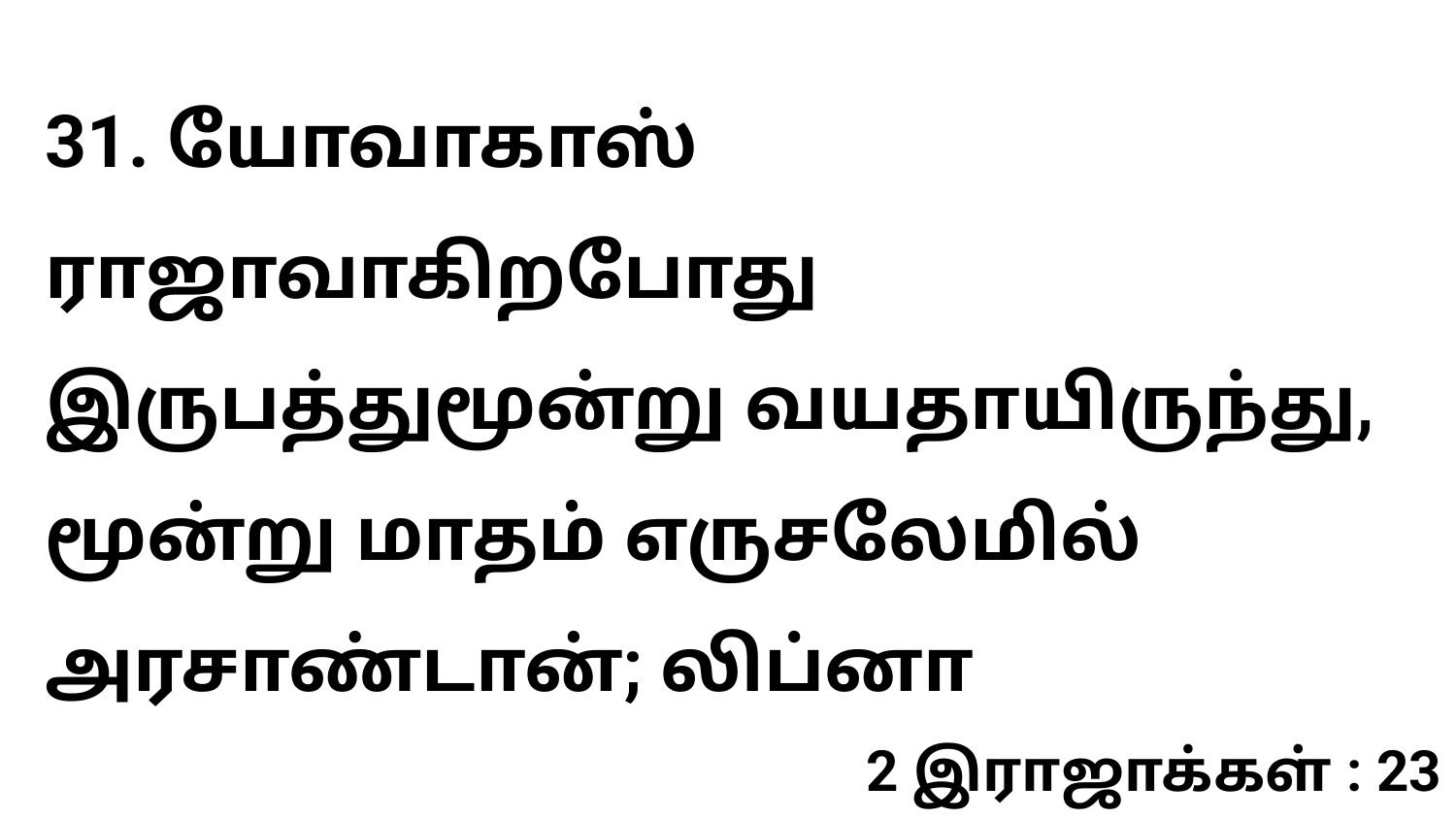

31. யோவாகாஸ் ராஜாவாகிறபோது இருபத்துமூன்று வயதாயிருந்து, மூன்று மாதம் எருசலேமில் அரசாண்டான்; லிப்னா
2 இராஜாக்கள் : 23